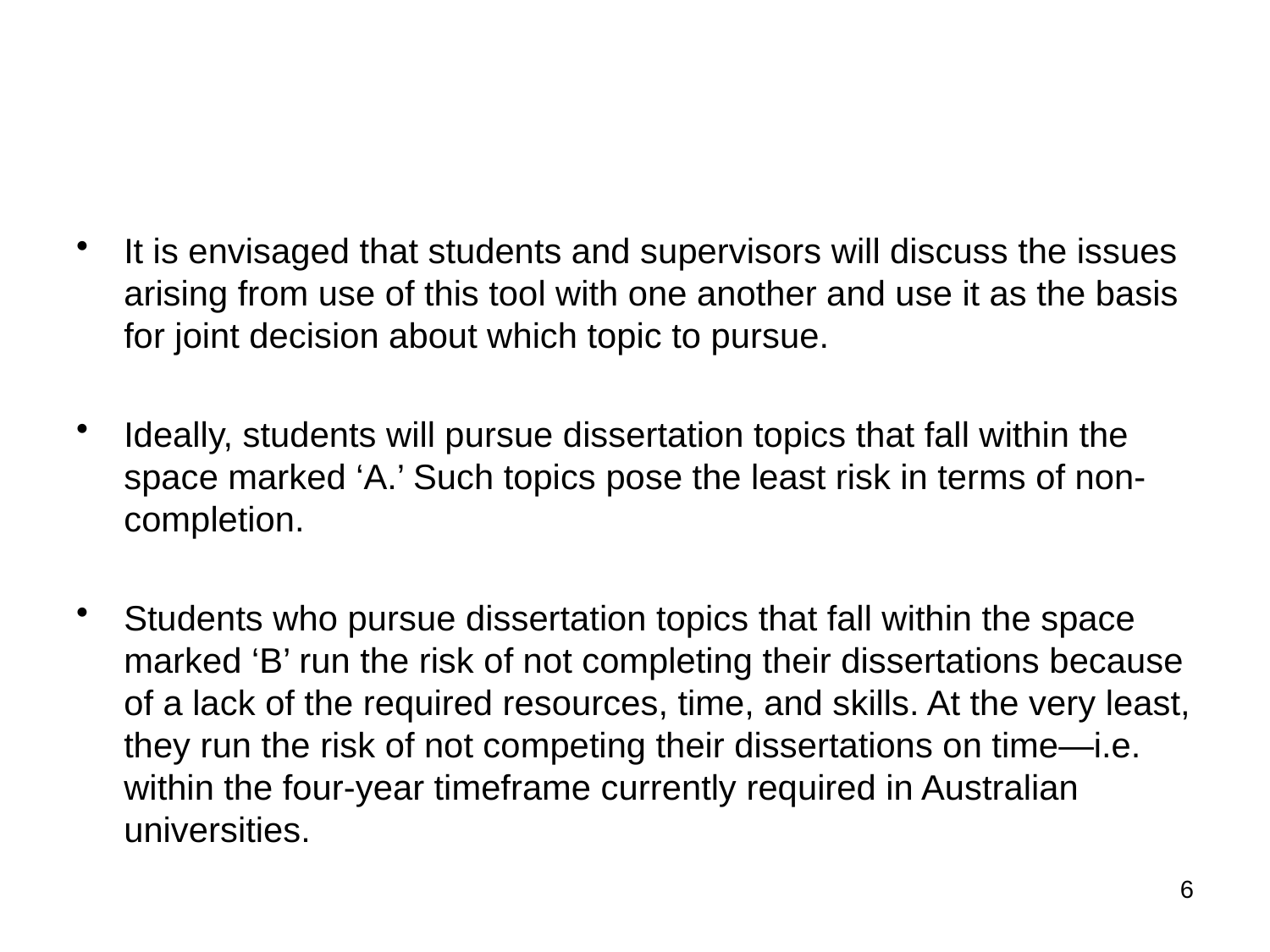

#
It is envisaged that students and supervisors will discuss the issues arising from use of this tool with one another and use it as the basis for joint decision about which topic to pursue.

Ideally, students will pursue dissertation topics that fall within the space marked ‘A.’ Such topics pose the least risk in terms of non-completion.

Students who pursue dissertation topics that fall within the space marked ‘B’ run the risk of not completing their dissertations because of a lack of the required resources, time, and skills. At the very least, they run the risk of not competing their dissertations on time—i.e. within the four-year timeframe currently required in Australian universities.

6